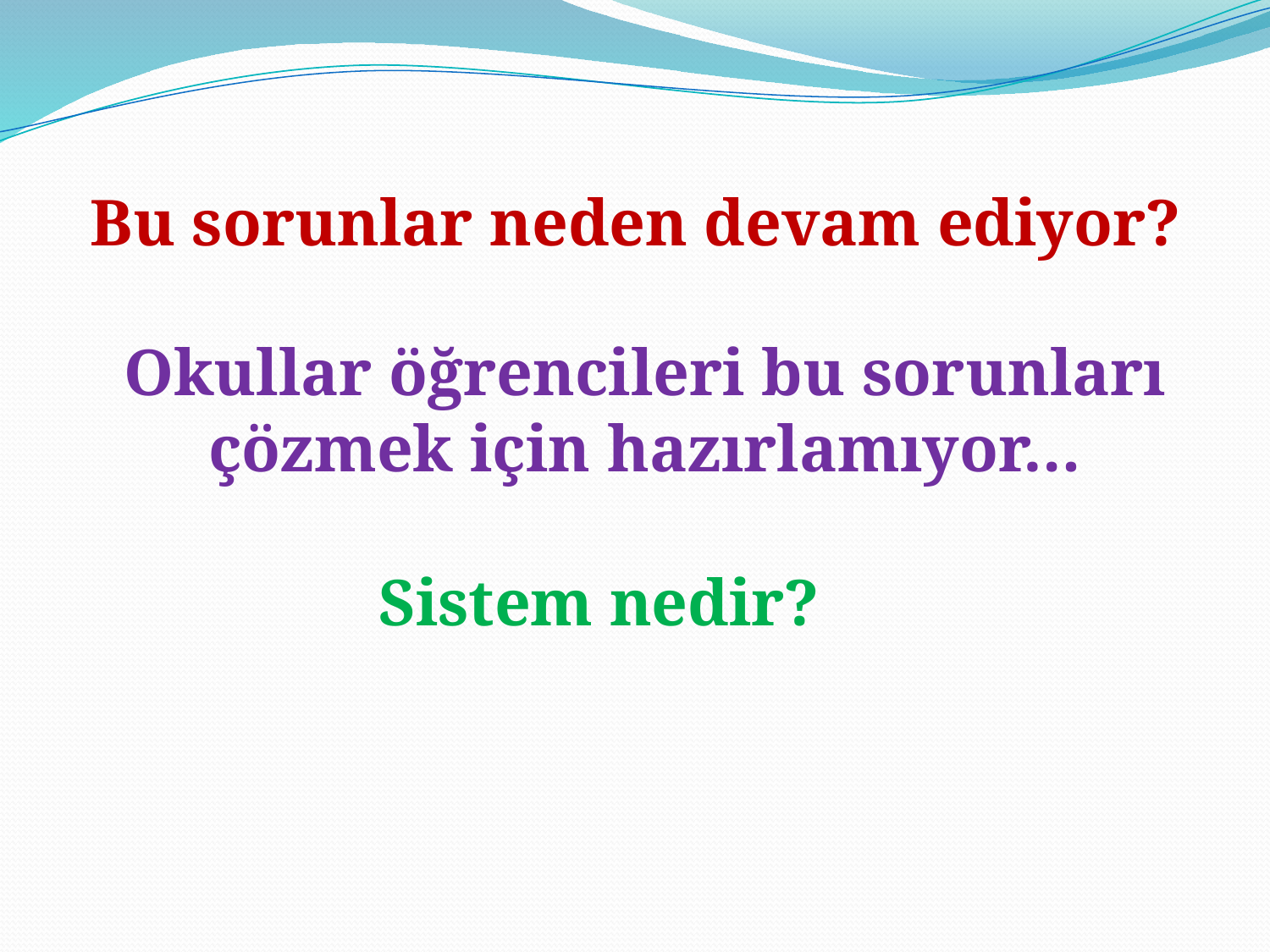

Bu sorunlar neden devam ediyor?
Okullar öğrencileri bu sorunları çözmek için hazırlamıyor…
Sistem nedir?